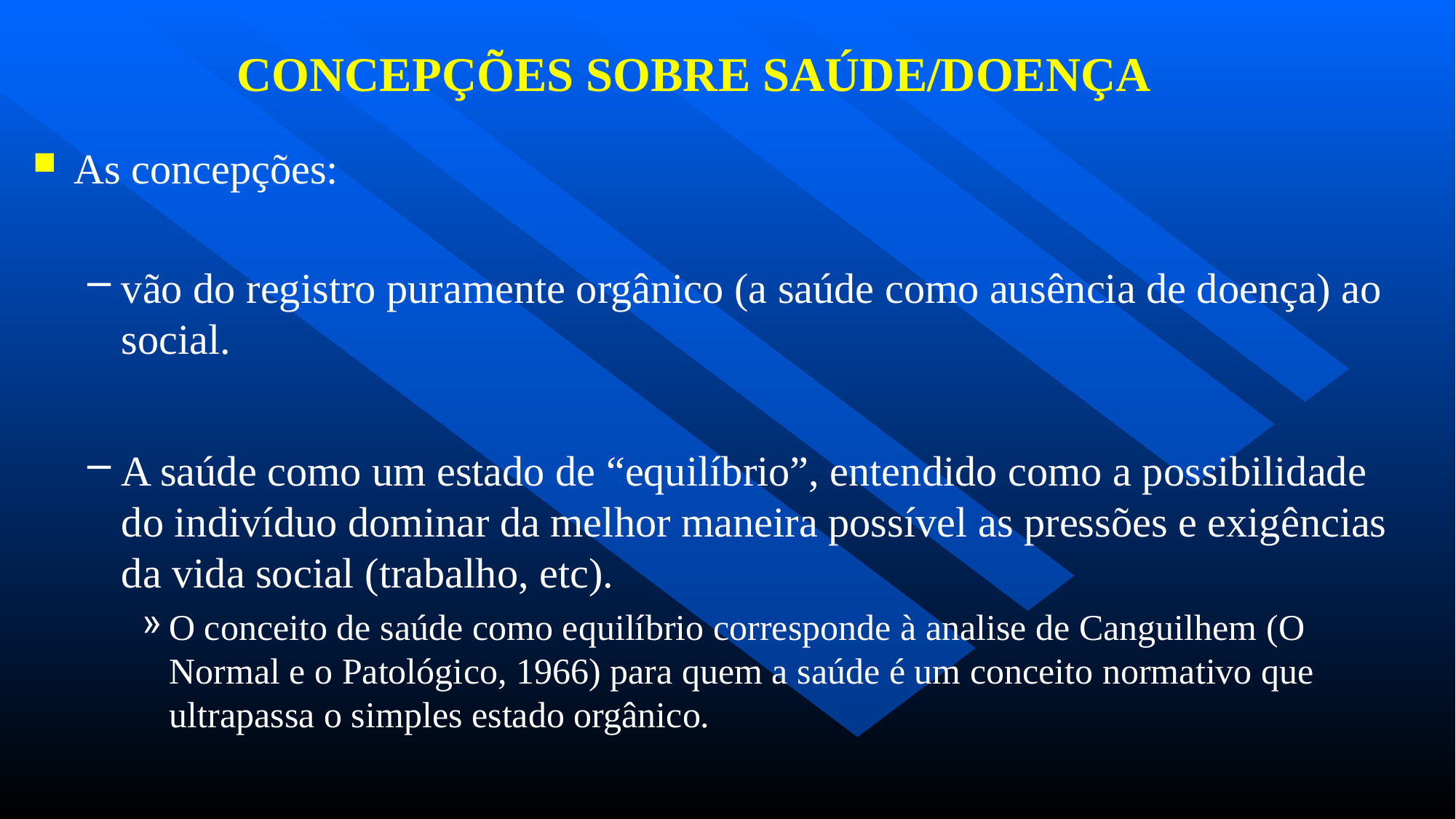

# CONCEPÇÕES SOBRE SAÚDE/DOENÇA
As concepções:

vão do registro puramente orgânico (a saúde como ausência de doença) ao social.

A saúde como um estado de “equilíbrio”, entendido como a possibilidade do indivíduo dominar da melhor maneira possível as pressões e exigências da vida social (trabalho, etc).
O conceito de saúde como equilíbrio corresponde à analise de Canguilhem (O Normal e o Patológico, 1966) para quem a saúde é um conceito normativo que ultrapassa o simples estado orgânico.